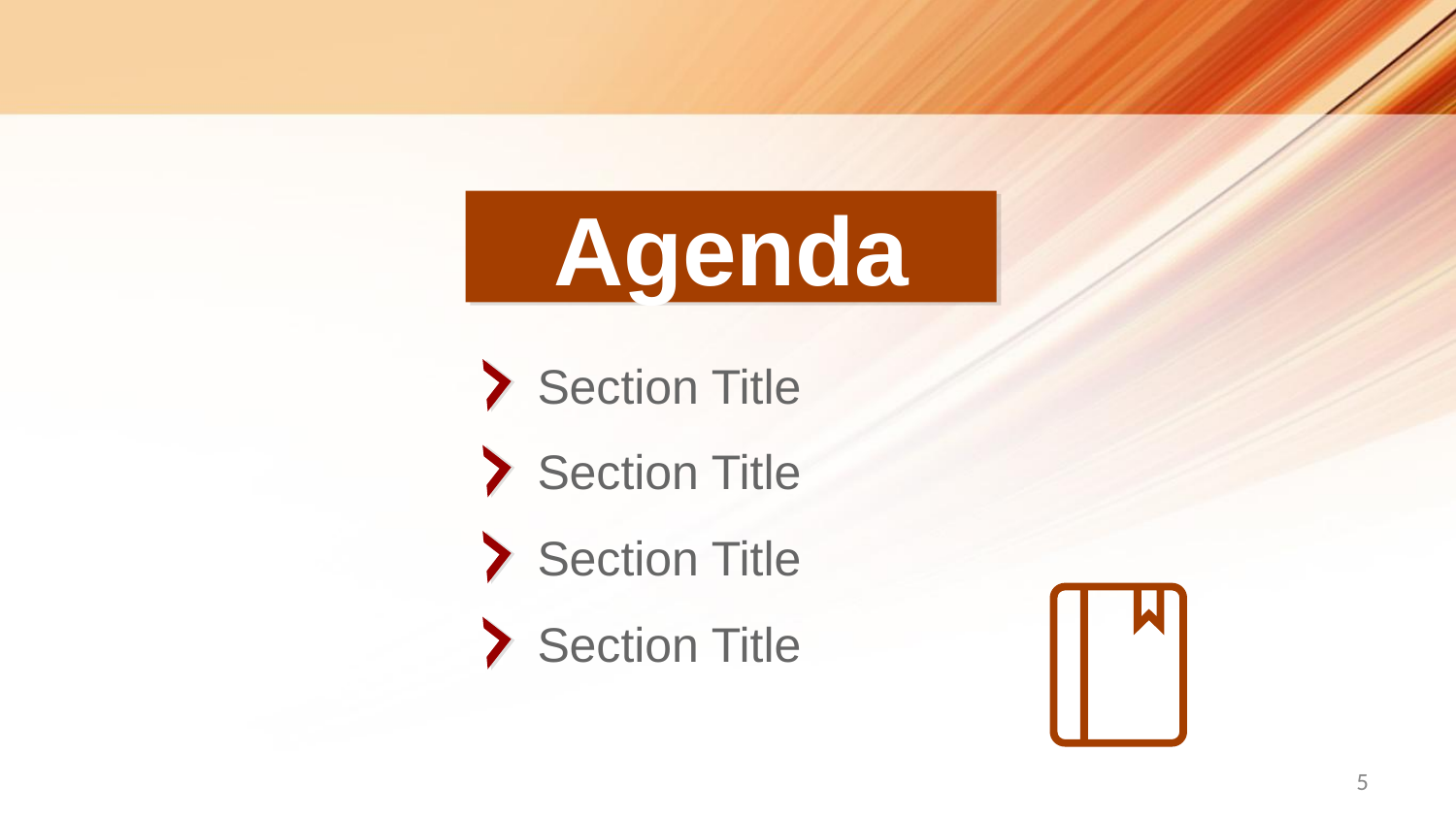

Agenda

Section Title

Section Title

Section Title

Section Title

5